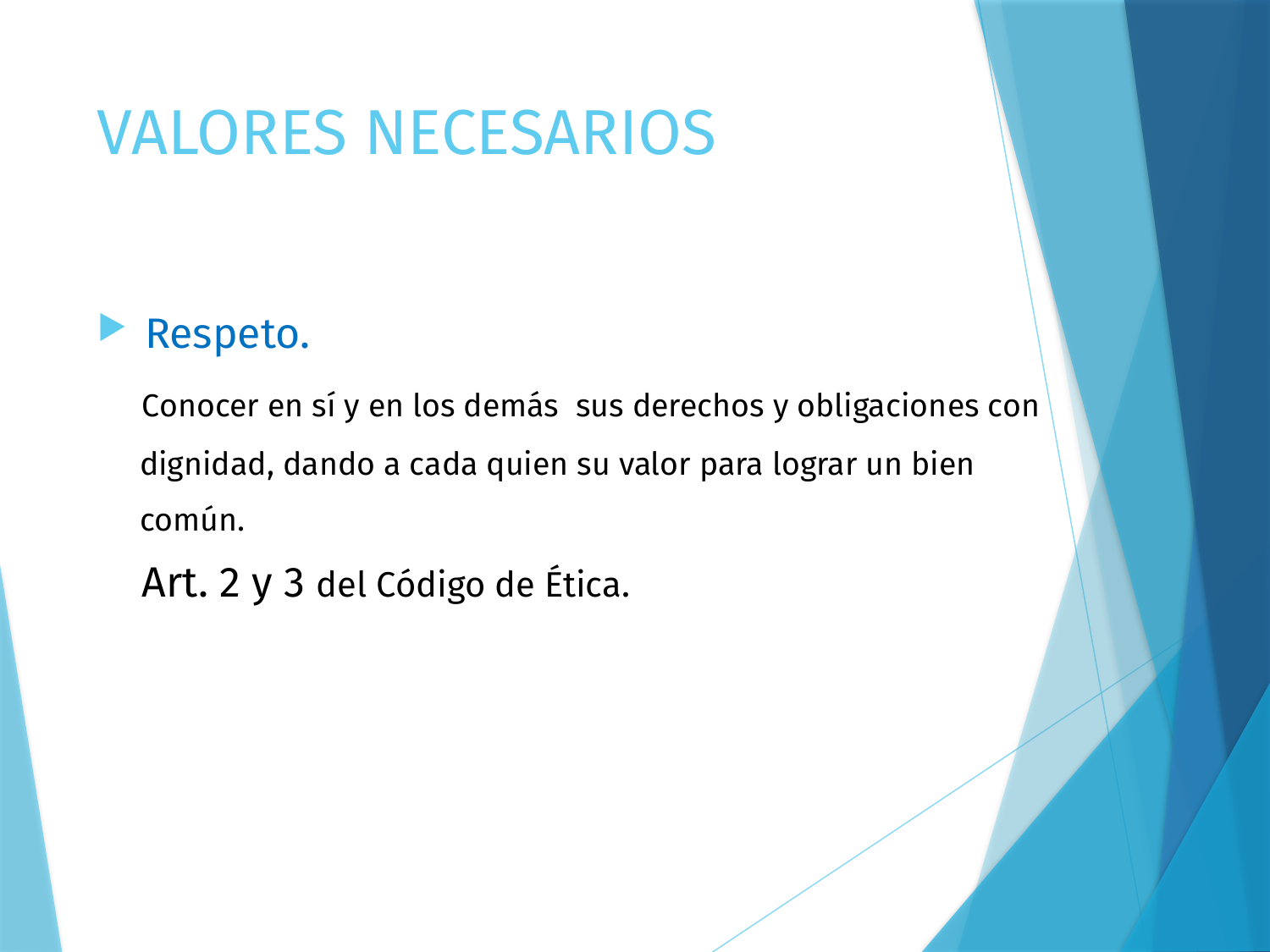

# VALORES NECESARIOS
Respeto.
    Conocer en sí y en los demás  sus derechos y obligaciones con
     dignidad, dando a cada quien su valor para lograr un bien
     común.
    Art. 2 y 3 del Código de Ética.